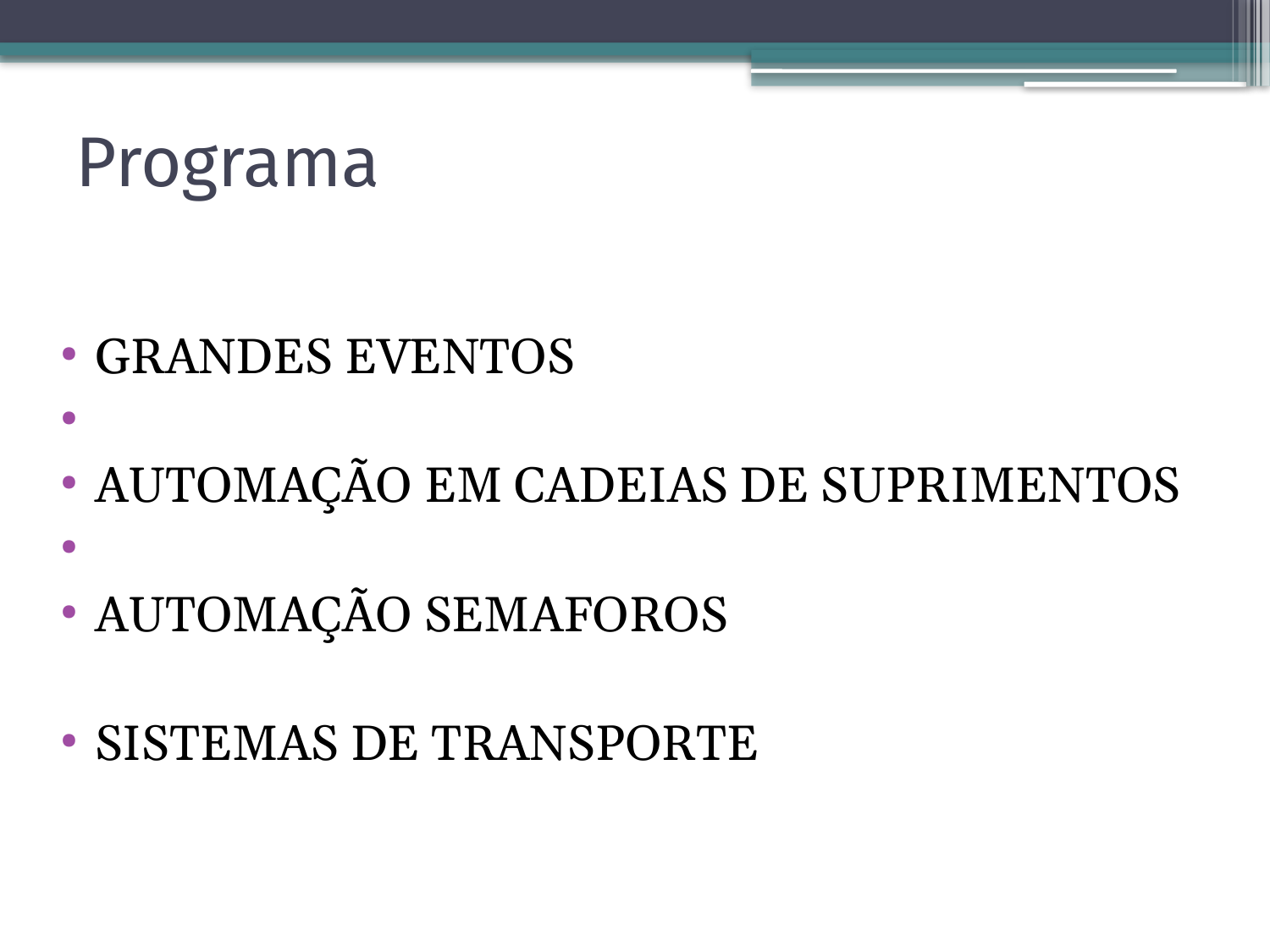

# Programa

GRANDES EVENTOS

AUTOMAÇÃO EM CADEIAS DE SUPRIMENTOS

AUTOMAÇÃO SEMAFOROS

SISTEMAS DE TRANSPORTE